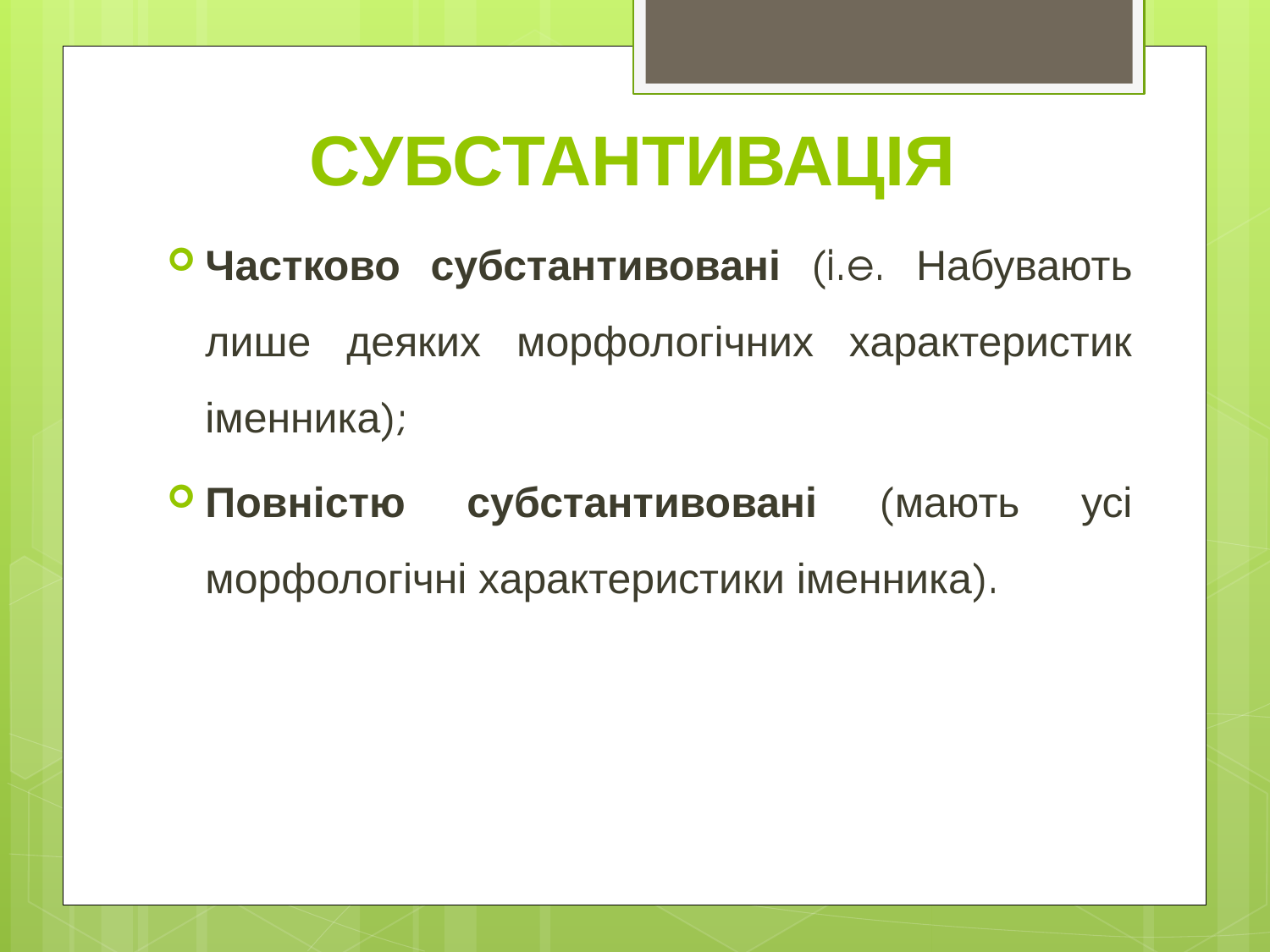

# СУБСТАНТИВАЦІЯ
Частково субстантивовані (i.e. Набувають лише деяких морфологічних характеристик іменника);
Повністю субстантивовані (мають усі морфологічні характеристики іменника).